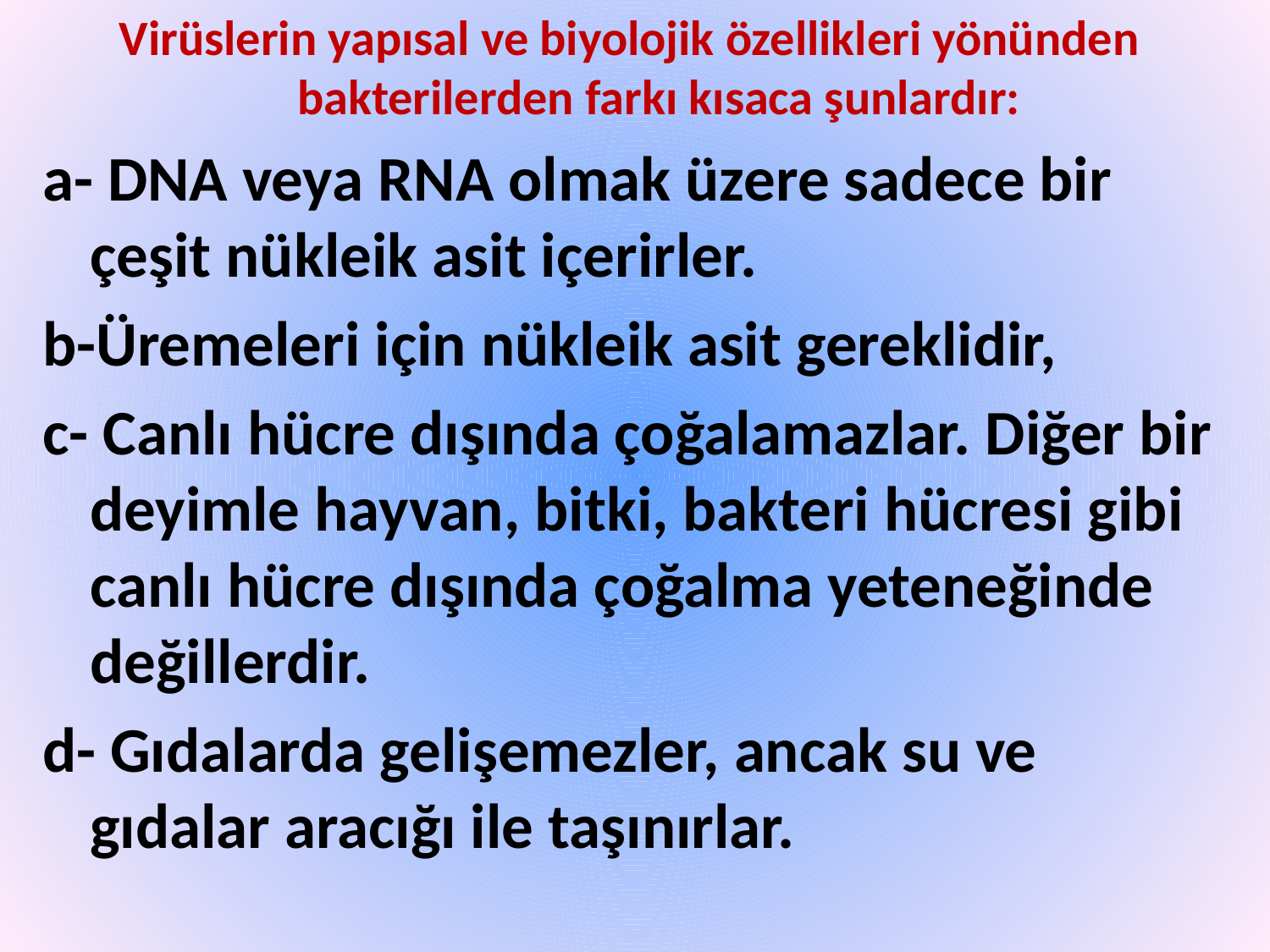

Virüslerin yapısal ve biyolojik özellikleri yönünden  bakterilerden farkı kısaca şunlardır:
a- DNA veya RNA olmak üzere sadece bir çeşit nükleik asit içerirler.
b-Üremeleri için nükleik asit gereklidir,
c- Canlı hücre dışında çoğalamazlar. Diğer bir deyimle hayvan, bitki, bakteri hücresi gibi canlı hücre dışında çoğalma yeteneğinde değillerdir.
d- Gıdalarda gelişemezler, ancak su ve gıdalar aracığı ile taşınırlar.